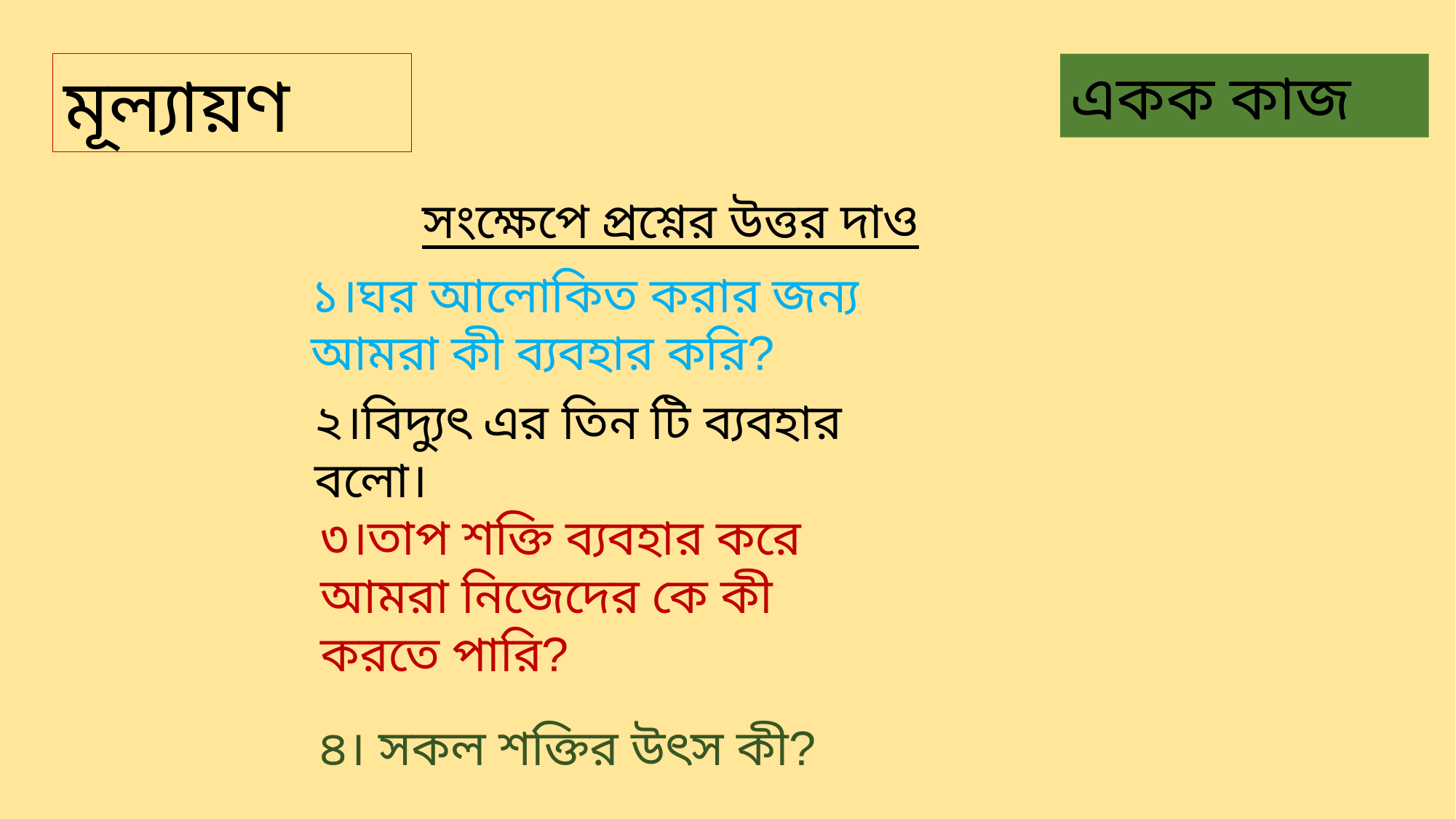

মূল্যায়ণ
একক কাজ
সংক্ষেপে প্রশ্নের উত্তর দাও
১।ঘর আলোকিত করার জন্য আমরা কী ব্যবহার করি?
২।বিদ্যুৎ এর তিন টি ব্যবহার বলো।
৩।তাপ শক্তি ব্যবহার করে আমরা নিজেদের কে কী করতে পারি?
৪। সকল শক্তির উৎস কী?